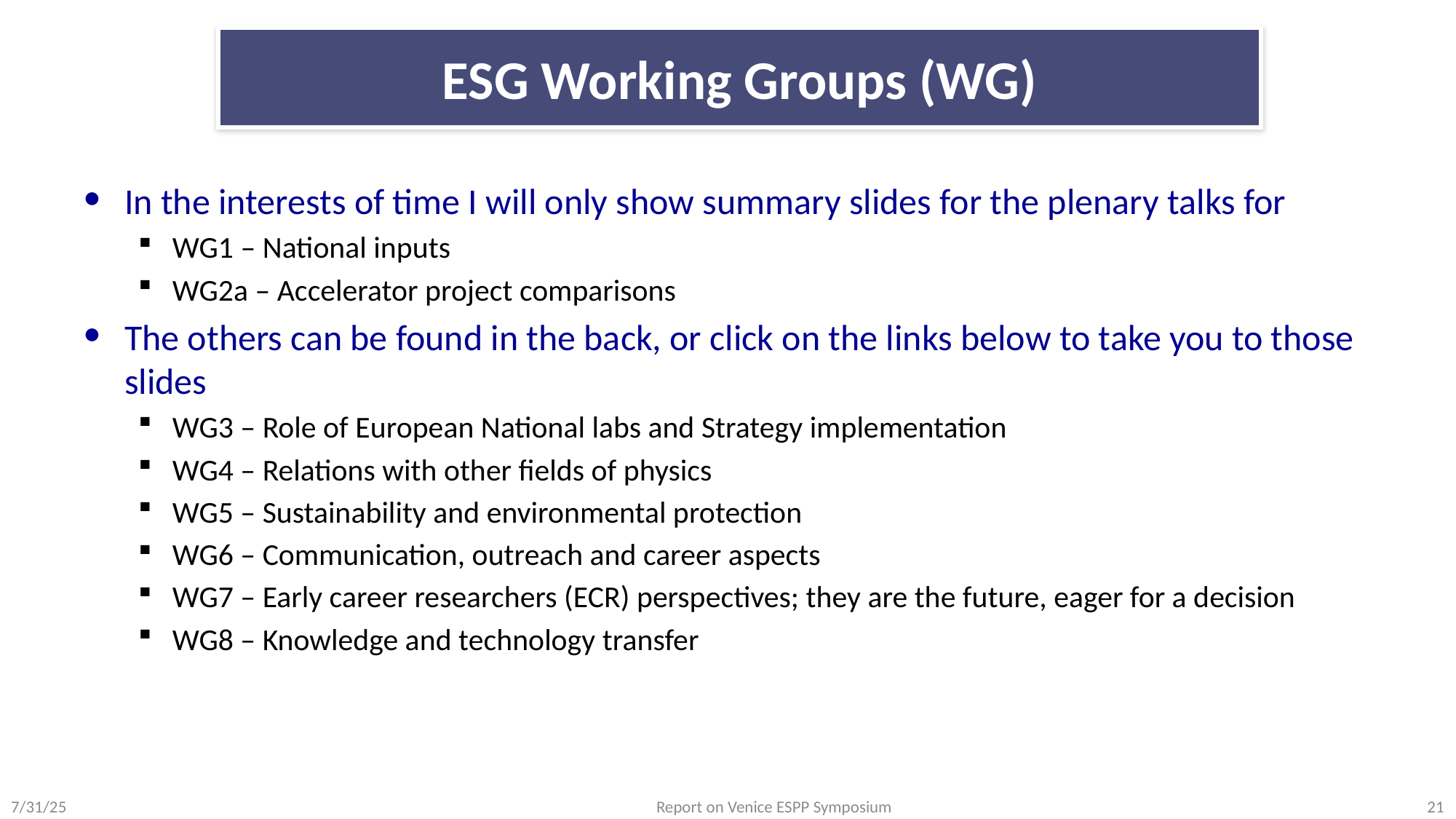

# ESG Working Groups (WG)
In the interests of time I will only show summary slides for the plenary talks for
WG1 – National inputs
WG2a – Accelerator project comparisons
The others can be found in the back, or click on the links below to take you to those slides
WG3 – Role of European National labs and Strategy implementation
WG4 – Relations with other fields of physics
WG5 – Sustainability and environmental protection
WG6 – Communication, outreach and career aspects
WG7 – Early career researchers (ECR) perspectives; they are the future, eager for a decision
WG8 – Knowledge and technology transfer
7/31/25
Report on Venice ESPP Symposium
21